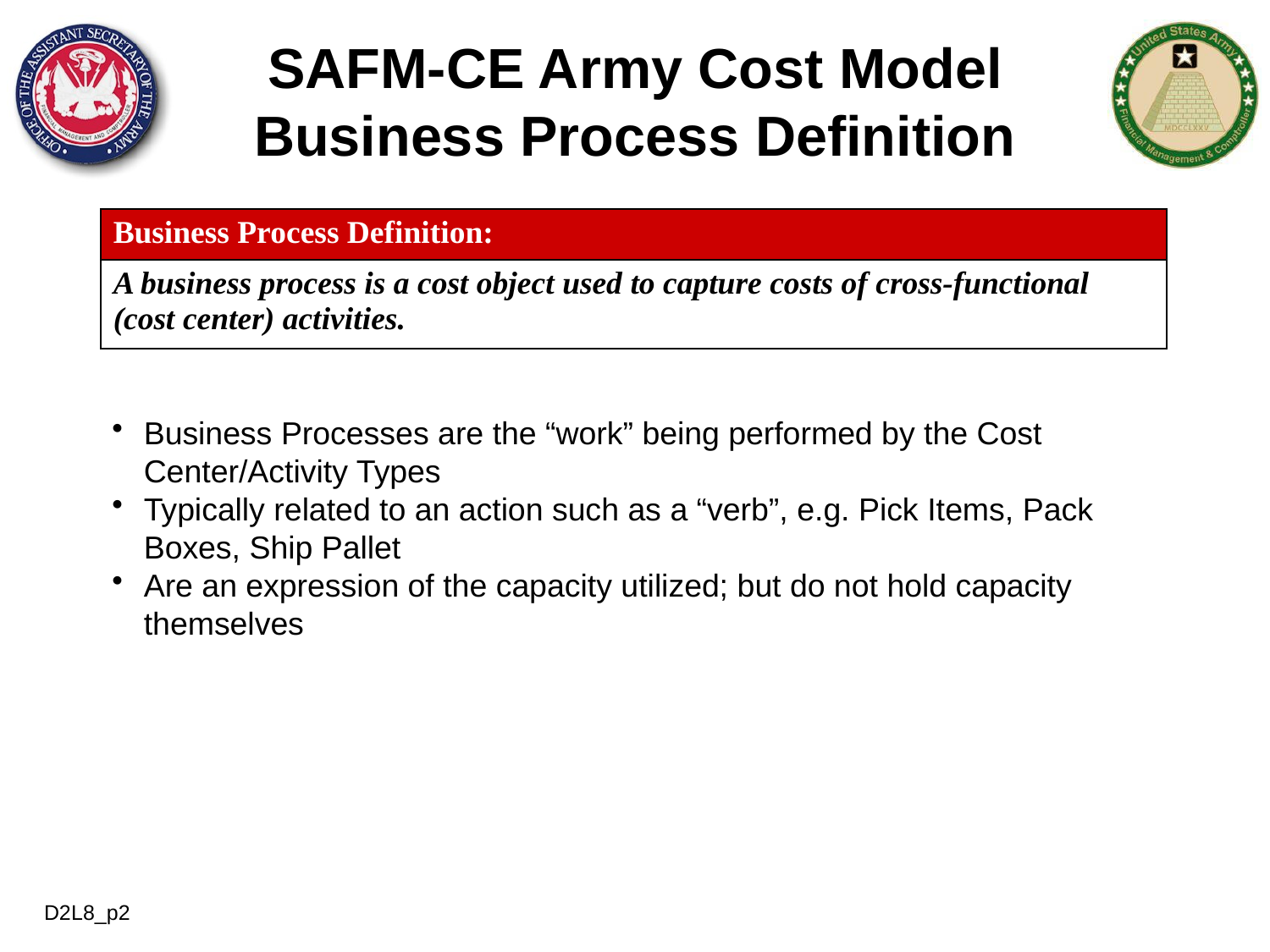

SAFM-CE Army Cost Model
Business Process Definition
| Business Process Definition: |
| --- |
| A business process is a cost object used to capture costs of cross-functional (cost center) activities. |
Business Processes are the “work” being performed by the Cost Center/Activity Types
Typically related to an action such as a “verb”, e.g. Pick Items, Pack Boxes, Ship Pallet
Are an expression of the capacity utilized; but do not hold capacity themselves
D2L8_p2